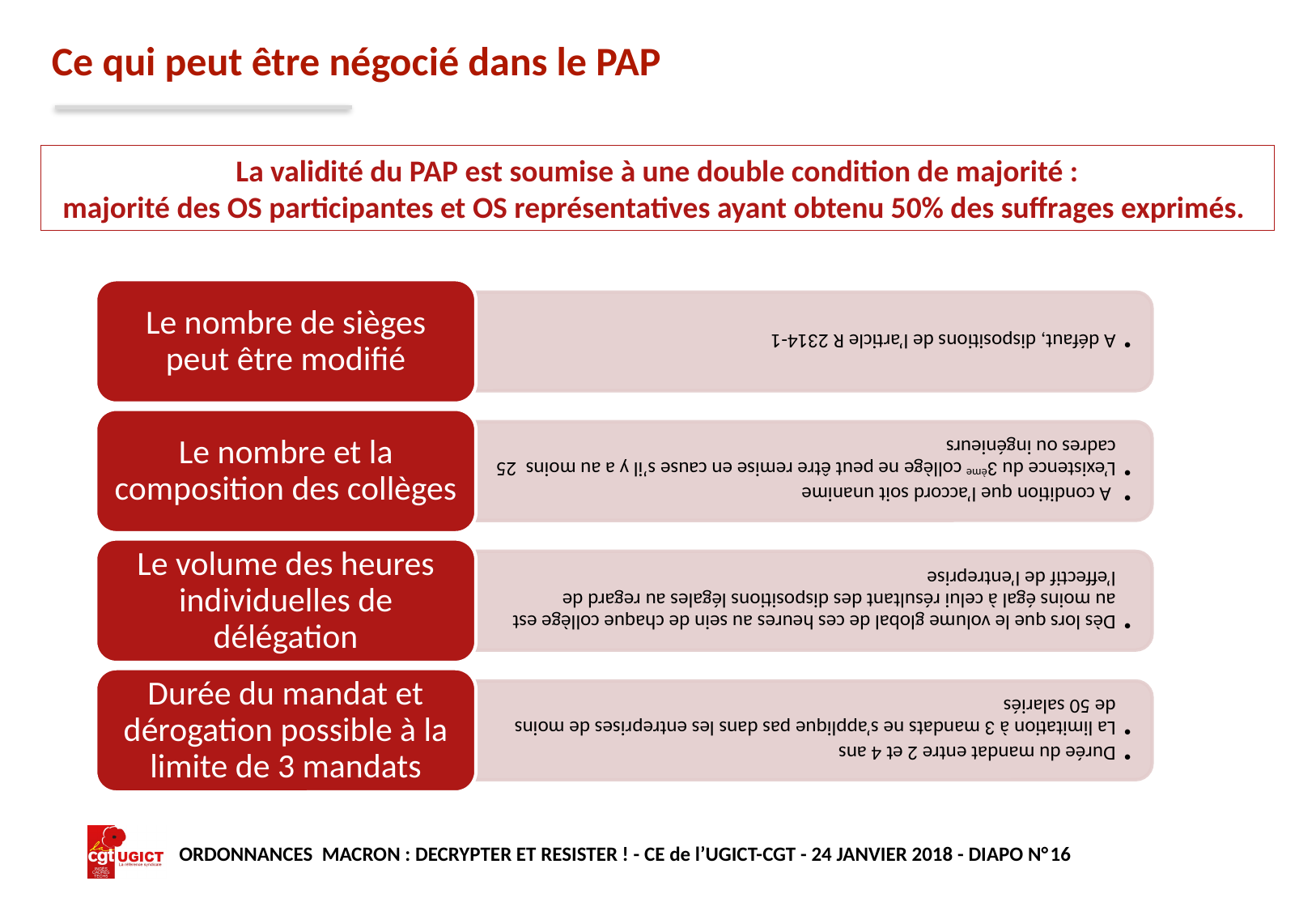

# Ce qui peut être négocié dans le PAP
La validité du PAP est soumise à une double condition de majorité :
majorité des OS participantes et OS représentatives ayant obtenu 50% des suffrages exprimés.
A défaut, dispositions de l’article R 2314-1
Le nombre de sièges peut être modifié
 A condition que l’accord soit unanime
L’existence du 3ème collège ne peut être remise en cause s’il y a au moins  25 cadres ou ingénieurs
Le nombre et la composition des collèges
Dès lors que le volume global de ces heures au sein de chaque collège est au moins égal à celui résultant des dispositions légales au regard de l’effectif de l’entreprise
Le volume des heures individuelles de délégation
Durée du mandat entre 2 et 4 ans
La limitation à 3 mandats ne s’applique pas dans les entreprises de moins de 50 salariés
Durée du mandat et dérogation possible à la limite de 3 mandats